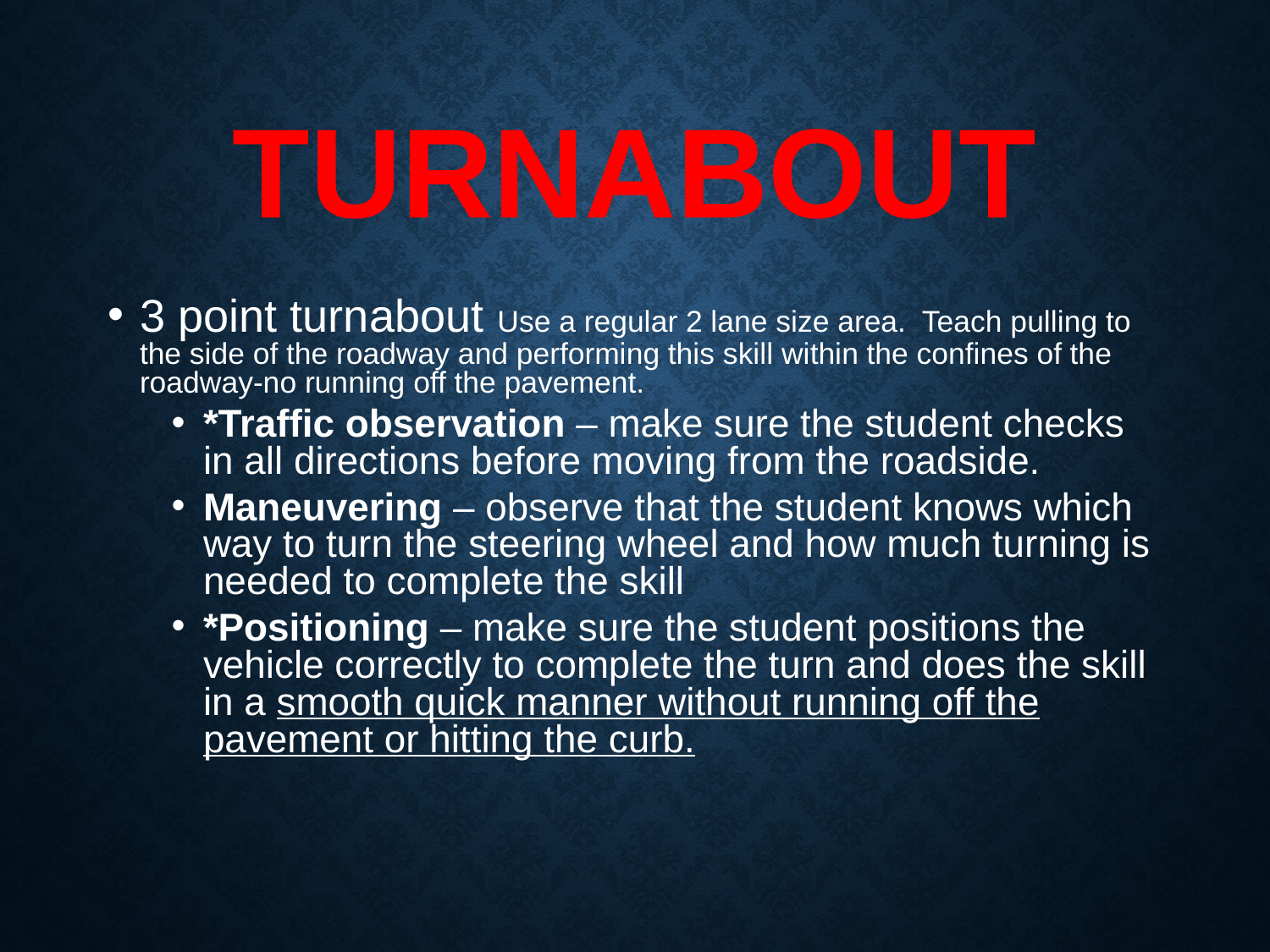

# TURNABOUT
3 point turnabout Use a regular 2 lane size area.  Teach pulling to the side of the roadway and performing this skill within the confines of the roadway-no running off the pavement.
*Traffic observation – make sure the student checks in all directions before moving from the roadside.
Maneuvering – observe that the student knows which way to turn the steering wheel and how much turning is needed to complete the skill
*Positioning – make sure the student positions the vehicle correctly to complete the turn and does the skill in a smooth quick manner without running off the pavement or hitting the curb.